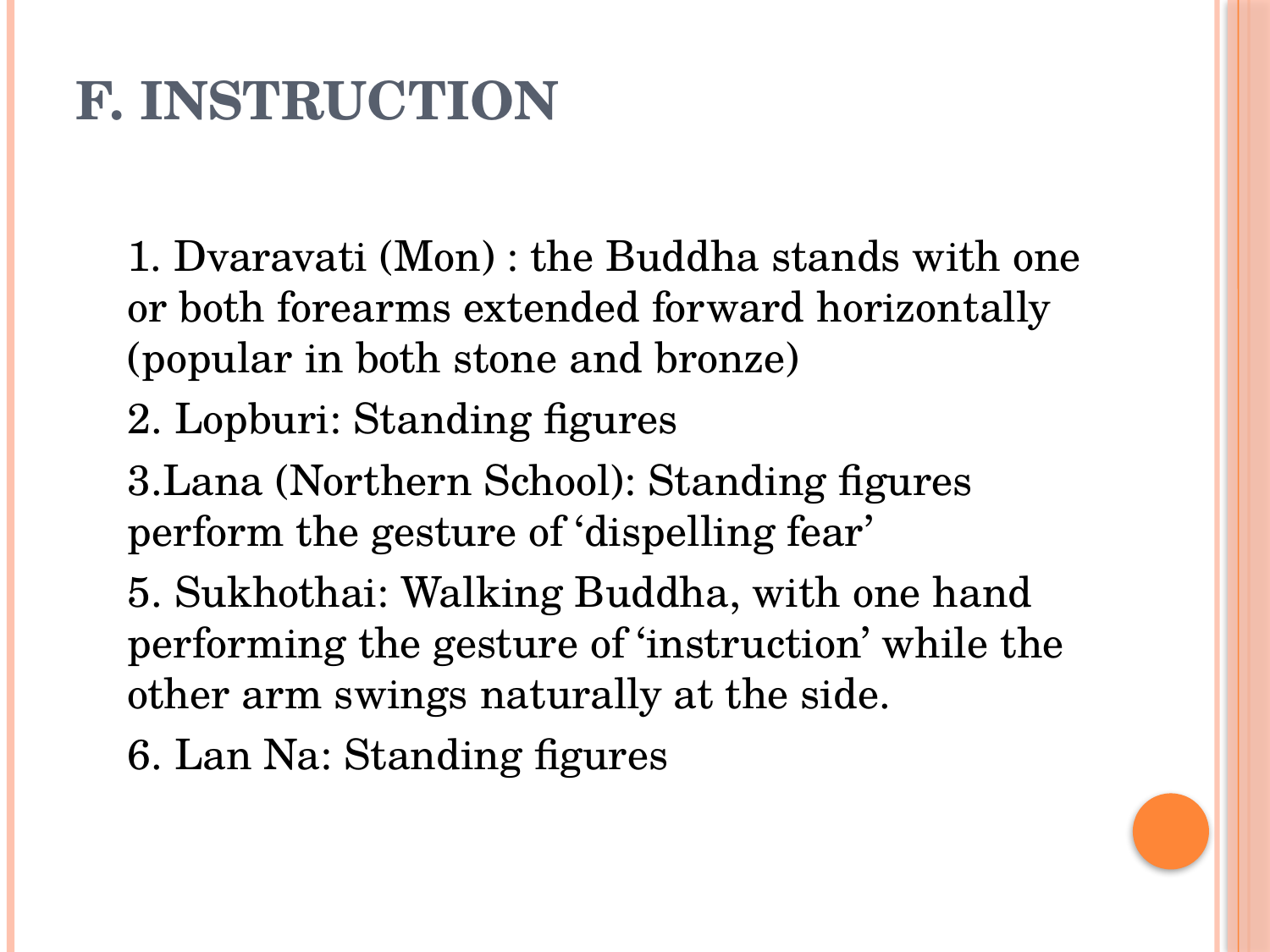

# F. Instruction
1. Dvaravati (Mon) : the Buddha stands with one or both forearms extended forward horizontally (popular in both stone and bronze)
2. Lopburi: Standing figures
3.Lana (Northern School): Standing figures perform the gesture of ‘dispelling fear’
5. Sukhothai: Walking Buddha, with one hand performing the gesture of ‘instruction’ while the other arm swings naturally at the side.
6. Lan Na: Standing figures